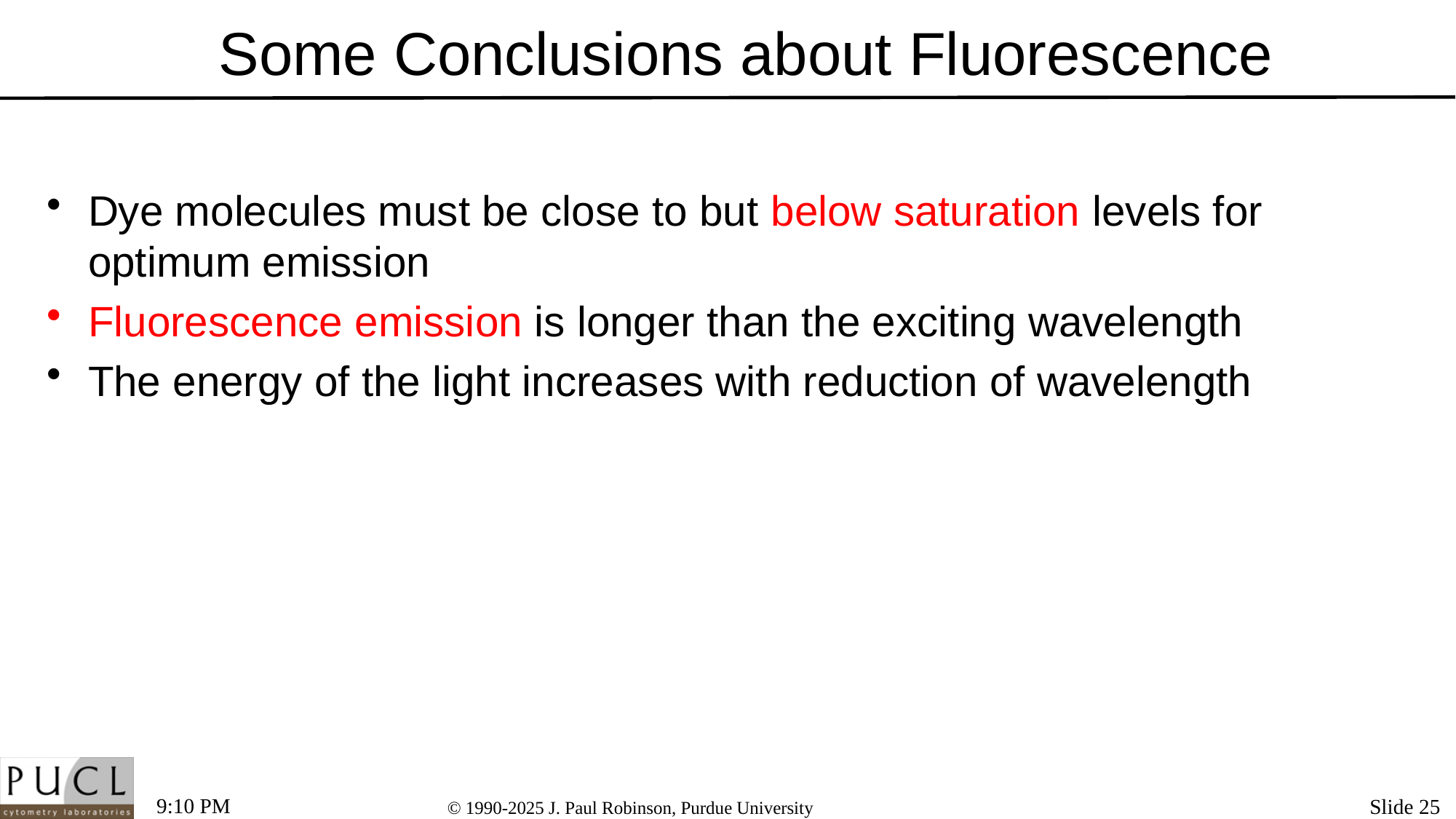

# Some Conclusions about Fluorescence
Dye molecules must be close to but below saturation levels for optimum emission
Fluorescence emission is longer than the exciting wavelength
The energy of the light increases with reduction of wavelength
9:10 PM
Slide 25